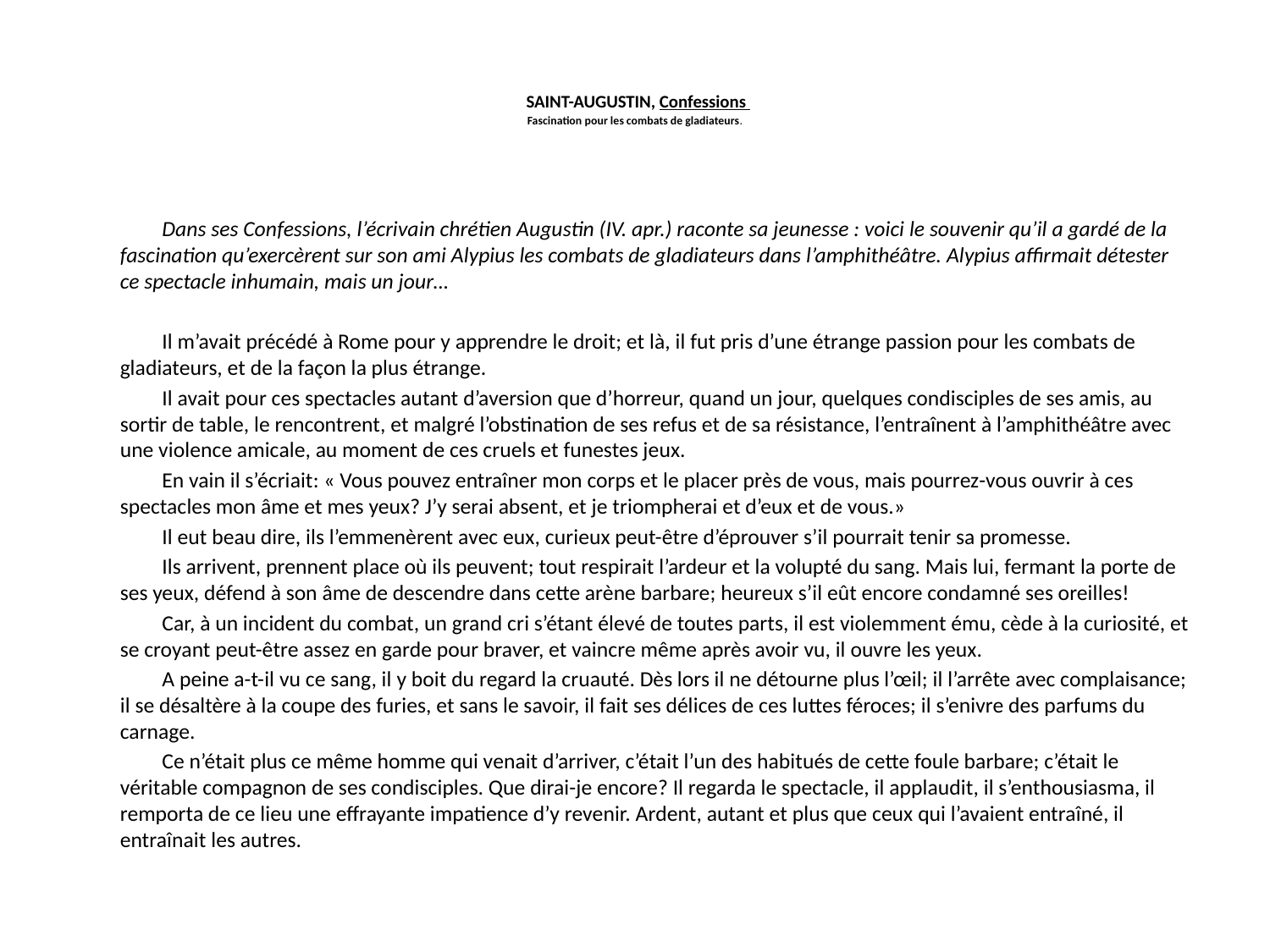

# SAINT-AUGUSTIN, Confessions Fascination pour les combats de gladiateurs.

Dans ses Confessions, l’écrivain chrétien Augustin (IV. apr.) raconte sa jeunesse : voici le souvenir qu’il a gardé de la fascination qu’exercèrent sur son ami Alypius les combats de gladiateurs dans l’amphithéâtre. Alypius affirmait détester ce spectacle inhumain, mais un jour…

Il m’avait précédé à Rome pour y apprendre le droit; et là, il fut pris d’une étrange passion pour les combats de gladiateurs, et de la façon la plus étrange.
Il avait pour ces spectacles autant d’aversion que d’horreur, quand un jour, quelques condisciples de ses amis, au sortir de table, le rencontrent, et malgré l’obstination de ses refus et de sa résistance, l’entraînent à l’amphithéâtre avec une violence amicale, au moment de ces cruels et funestes jeux.
En vain il s’écriait: « Vous pouvez entraîner mon corps et le placer près de vous, mais pourrez-vous ouvrir à ces spectacles mon âme et mes yeux? J’y serai absent, et je triompherai et d’eux et de vous.»
Il eut beau dire, ils l’emmenèrent avec eux, curieux peut-être d’éprouver s’il pourrait tenir sa promesse.
Ils arrivent, prennent place où ils peuvent; tout respirait l’ardeur et la volupté du sang. Mais lui, fermant la porte de ses yeux, défend à son âme de descendre dans cette arène barbare; heureux s’il eût encore condamné ses oreilles!
Car, à un incident du combat, un grand cri s’étant élevé de toutes parts, il est violemment ému, cède à la curiosité, et se croyant peut-être assez en garde pour braver, et vaincre même après avoir vu, il ouvre les yeux.
A peine a-t-il vu ce sang, il y boit du regard la cruauté. Dès lors il ne détourne plus l’œil; il l’arrête avec complaisance; il se désaltère à la coupe des furies, et sans le savoir, il fait ses délices de ces luttes féroces; il s’enivre des parfums du carnage.
Ce n’était plus ce même homme qui venait d’arriver, c’était l’un des habitués de cette foule barbare; c’était le véritable compagnon de ses condisciples. Que dirai-je encore? Il regarda le spectacle, il applaudit, il s’enthousiasma, il remporta de ce lieu une effrayante impatience d’y revenir. Ardent, autant et plus que ceux qui l’avaient entraîné, il entraînait les autres.